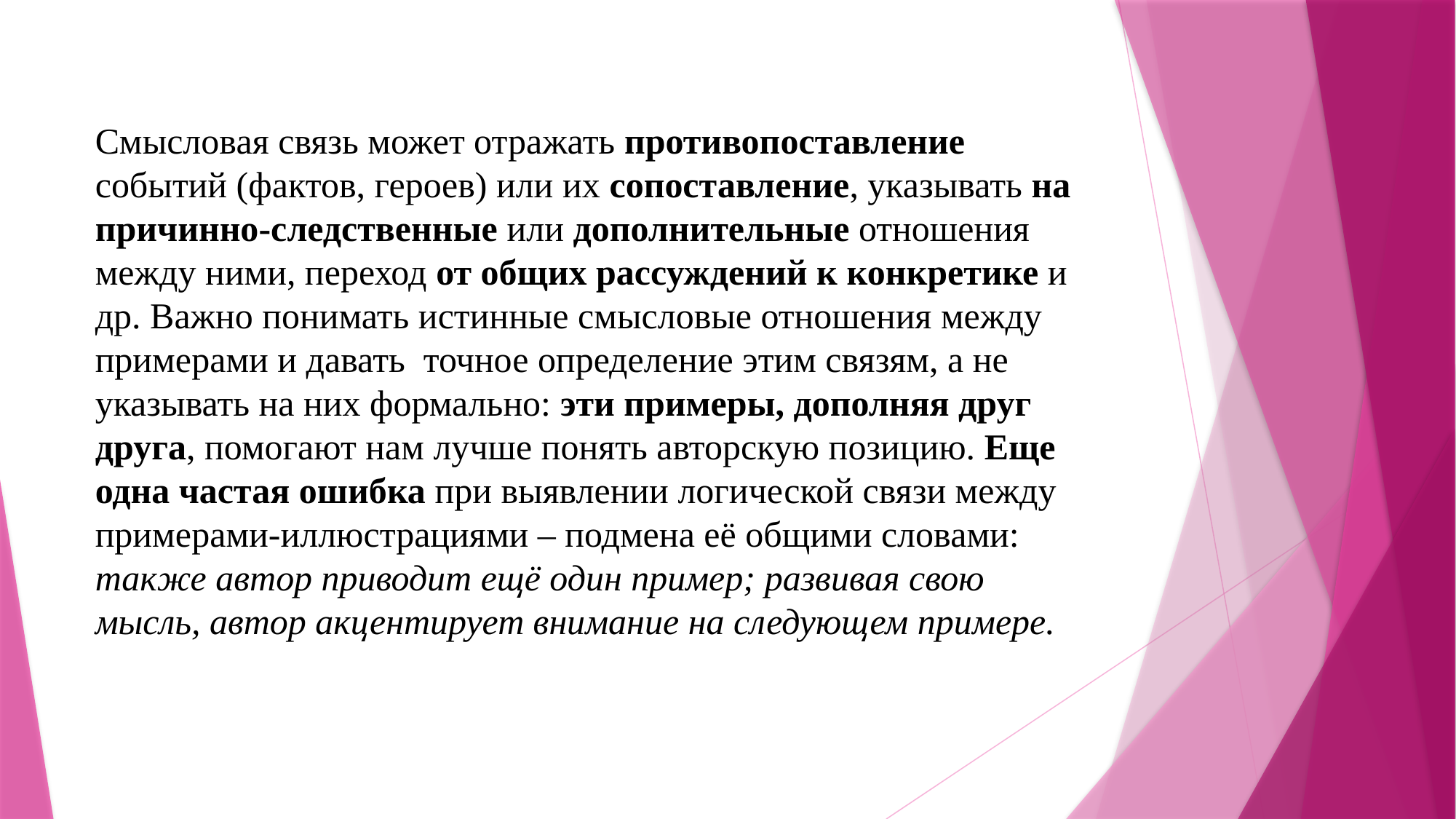

Смысловая связь может отражать противопоставление событий (фактов, героев) или их сопоставление, указывать на причинно-следственные или дополнительные отношения между ними, переход от общих рассуждений к конкретике и др. Важно понимать истинные смысловые отношения между примерами и давать  точное определение этим связям, а не указывать на них формально: эти примеры, дополняя друг друга, помогают нам лучше понять авторскую позицию. Еще одна частая ошибка при выявлении логической связи между примерами-иллюстрациями – подмена её общими словами: также автор приводит ещё один пример; развивая свою мысль, автор акцентирует внимание на следующем примере.